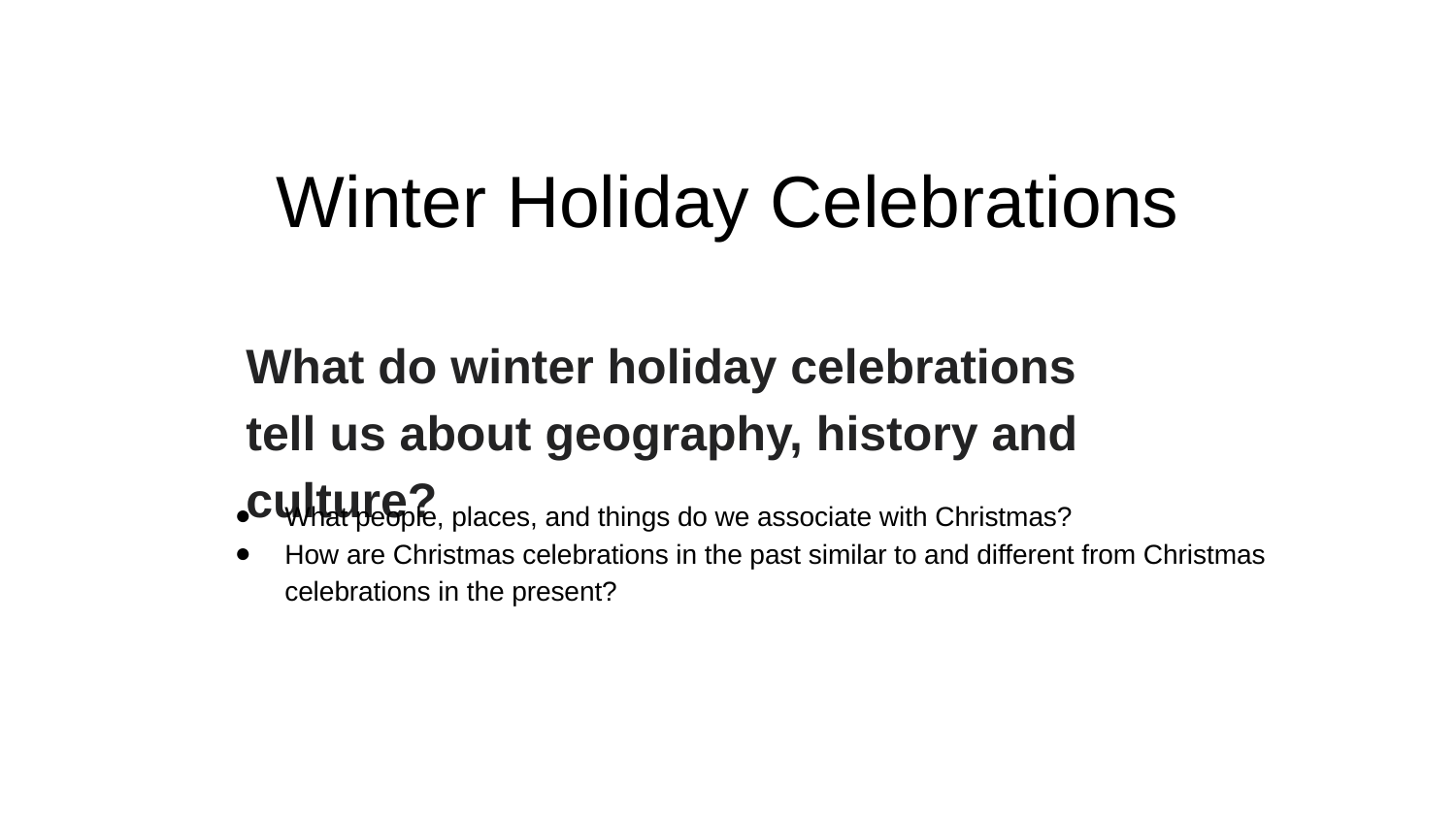

# Winter Holiday Celebrations
What do winter holiday celebrations tell us about geography, history and culture?

What people, places, and things do we associate with Christmas?
How are Christmas celebrations in the past similar to and different from Christmas celebrations in the present?